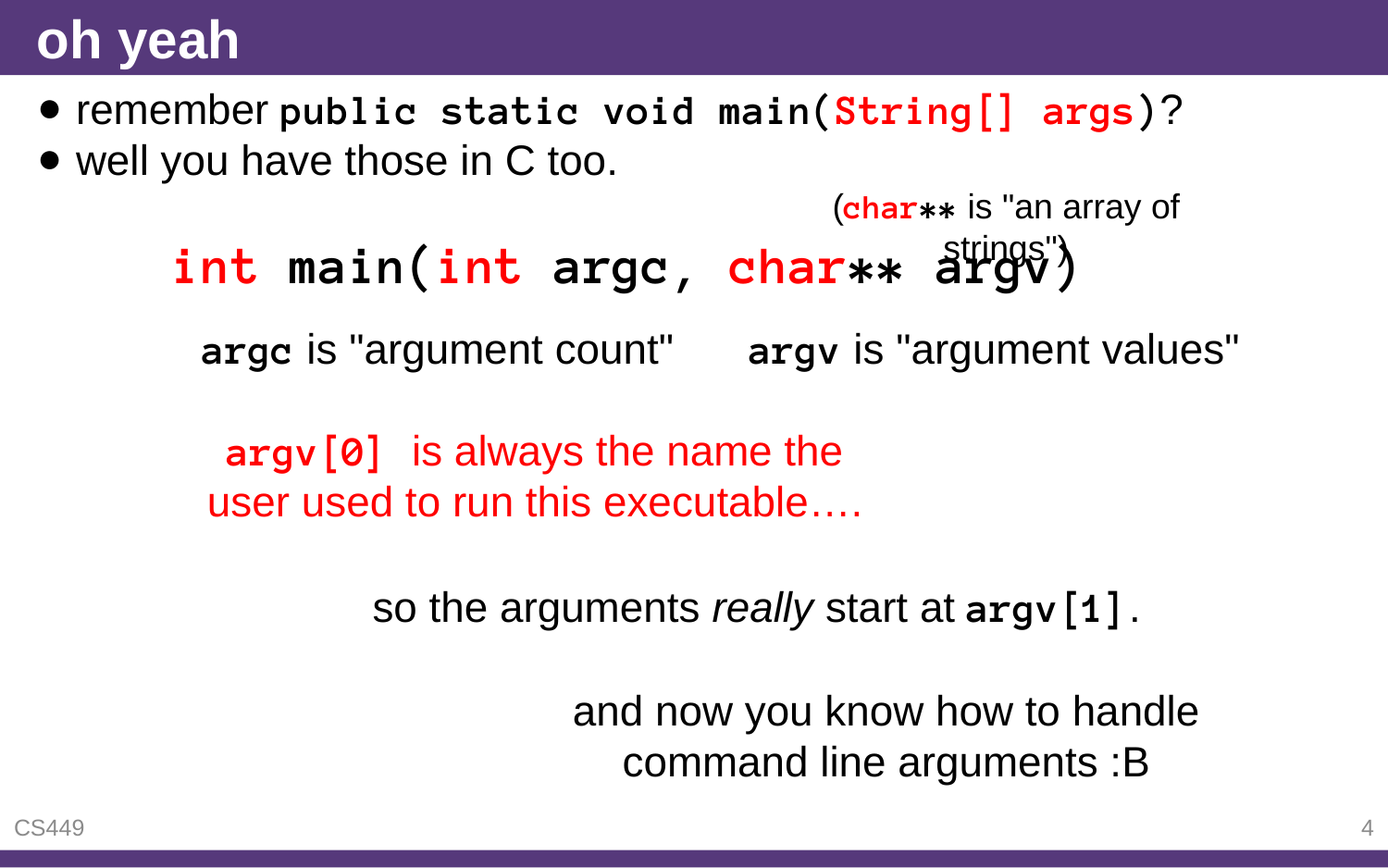

# oh yeah
remember public static void main(String[] args)?
well you have those in C too.
(char** is "an array of strings")
int main(int argc, char** argv)
argc is "argument count"
argv is "argument values"
argv[0] is always the name the user used to run this executable….
so the arguments really start at argv[1].
and now you know how to handle command line arguments :B
CS449
4